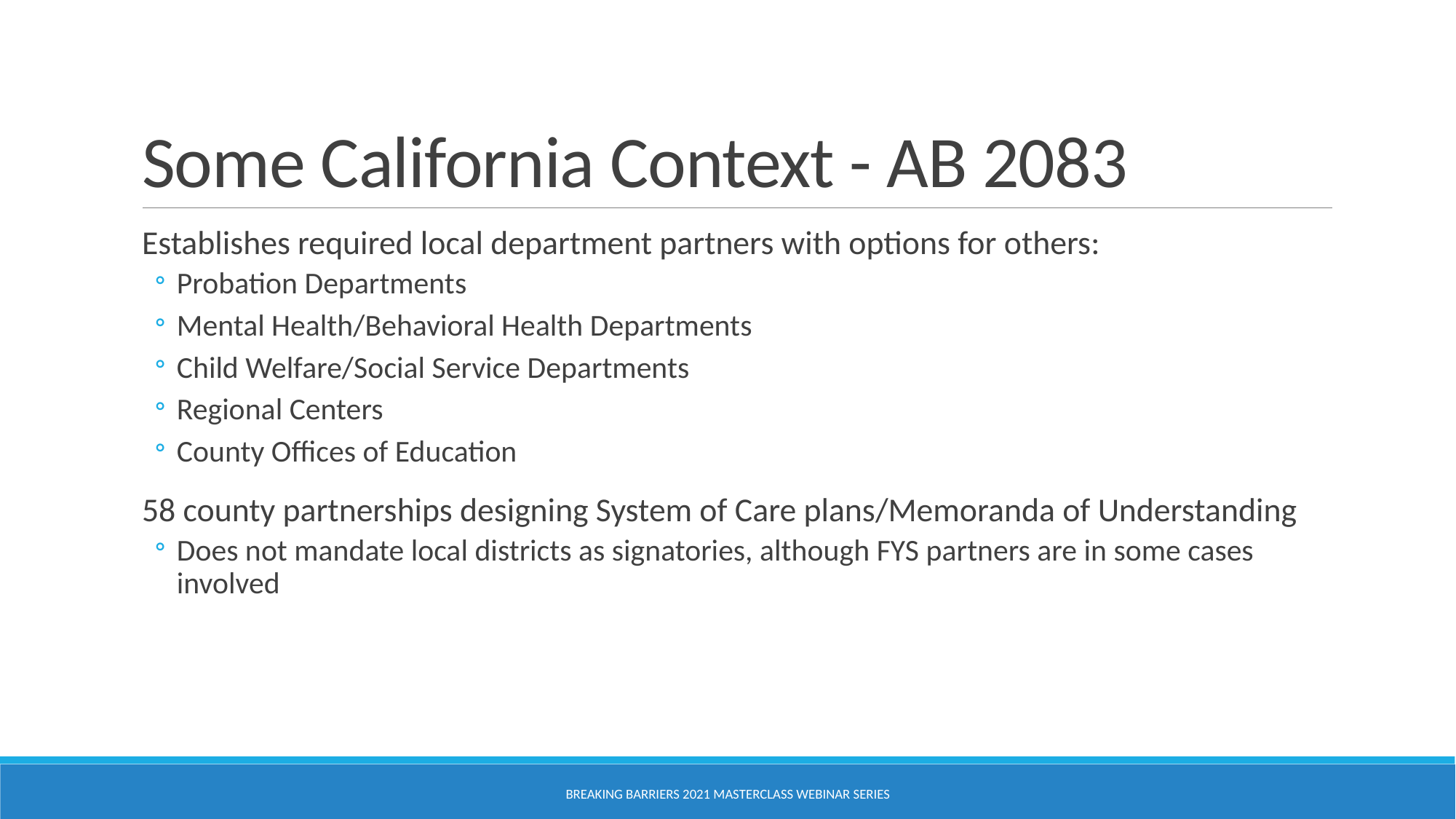

# Some California Context - AB 2083
Establishes required local department partners with options for others:
Probation Departments
Mental Health/Behavioral Health Departments
Child Welfare/Social Service Departments
Regional Centers
County Offices of Education
58 county partnerships designing System of Care plans/Memoranda of Understanding
Does not mandate local districts as signatories, although FYS partners are in some cases involved
Breaking Barriers 2021 Masterclass Webinar Series